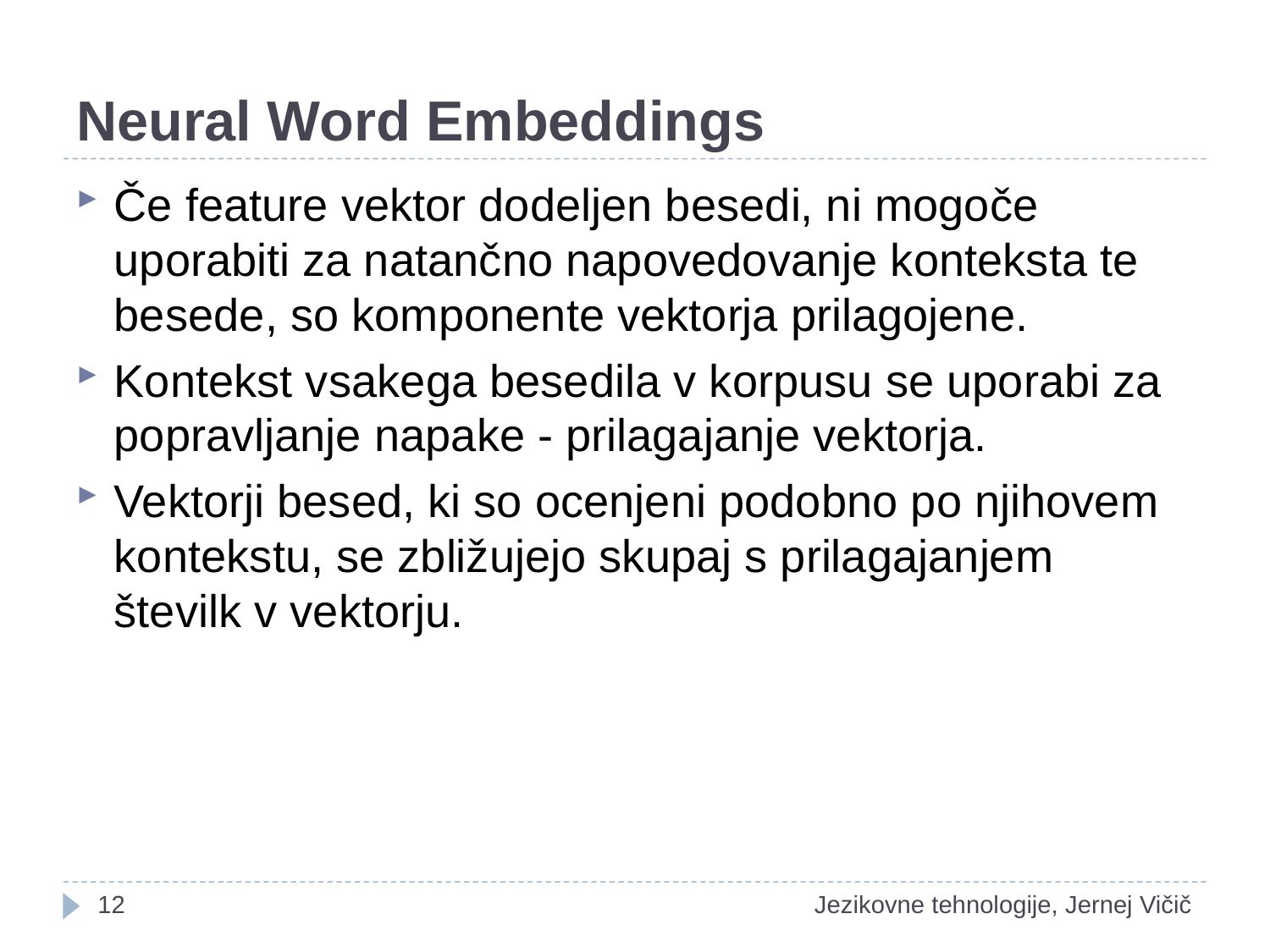

# Neural Word Embeddings
Če feature vektor dodeljen besedi, ni mogoče uporabiti za natančno napovedovanje konteksta te besede, so komponente vektorja prilagojene.
Kontekst vsakega besedila v korpusu se uporabi za popravljanje napake - prilagajanje vektorja.
Vektorji besed, ki so ocenjeni podobno po njihovem kontekstu, se zbližujejo skupaj s prilagajanjem številk v vektorju.
12
Jezikovne tehnologije, Jernej Vičič